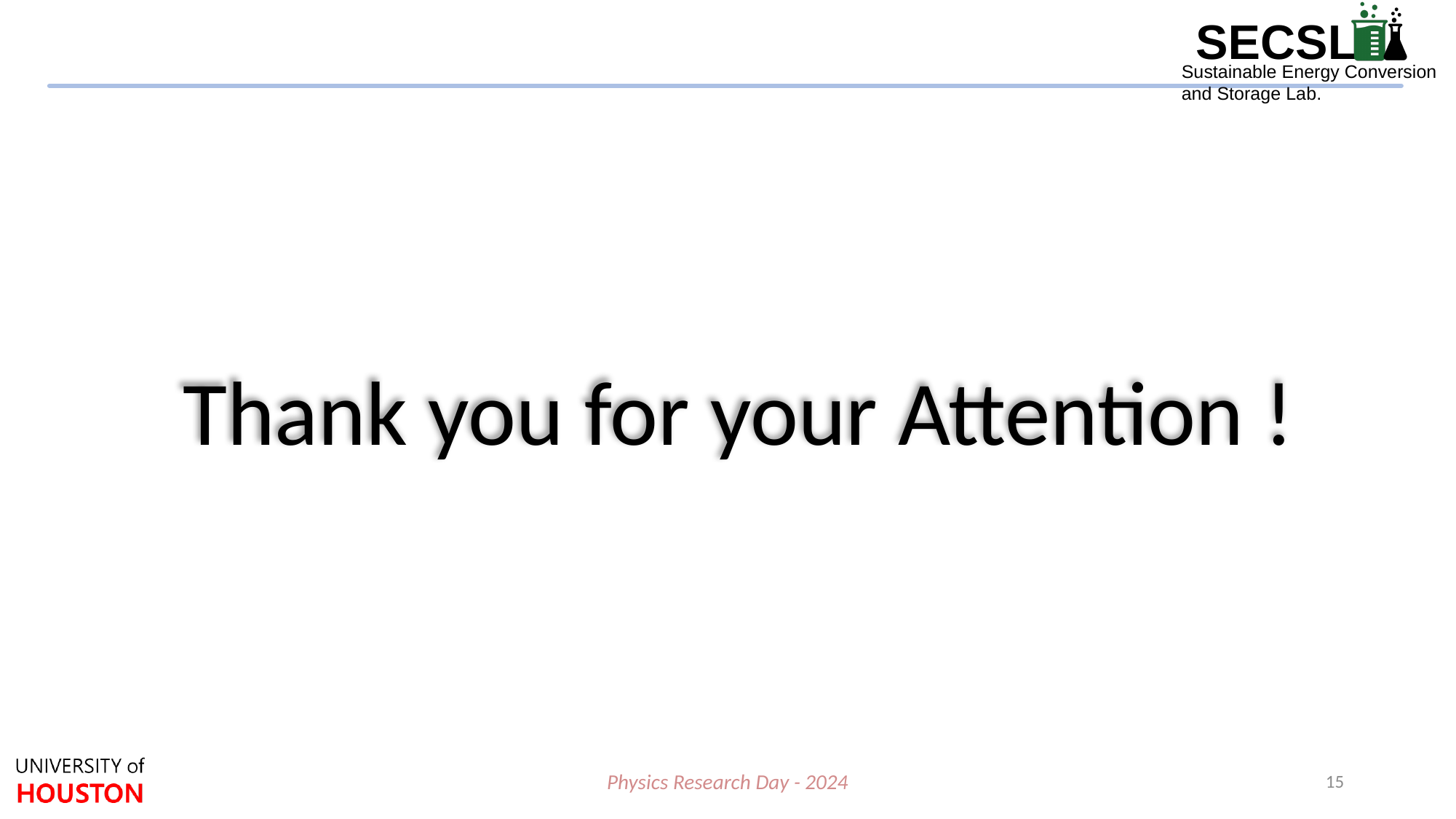

Thank you for your Attention !
Physics Research Day - 2024
15